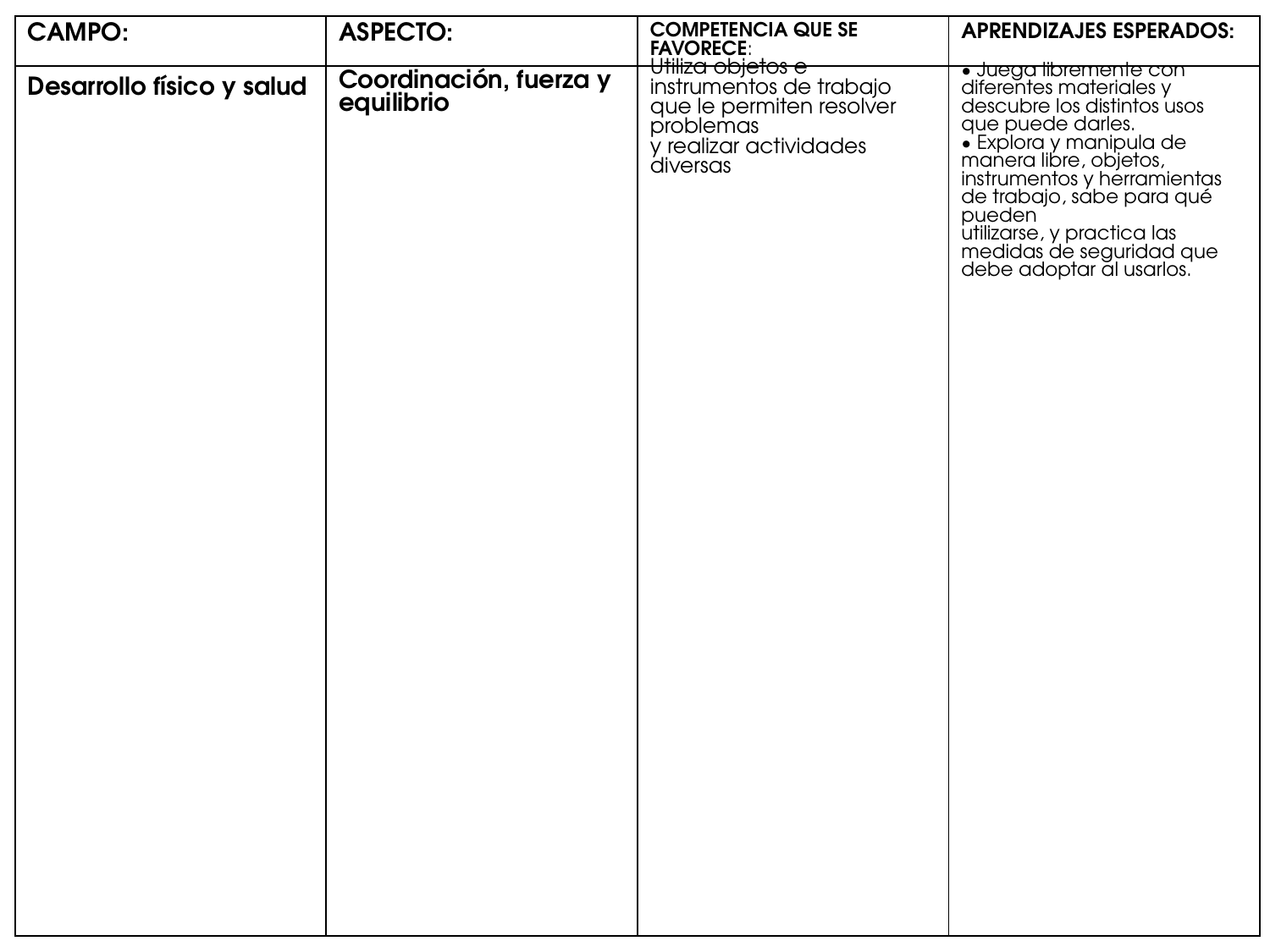

| CAMPO: Desarrollo físico y salud | ASPECTO: Coordinación, fuerza y equilibrio | COMPETENCIA QUE SE FAVORECE: Utiliza objetos e instrumentos de trabajo que le permiten resolver problemas y realizar actividades diversas | APRENDIZAJES ESPERADOS: • Juega libremente con diferentes materiales y descubre los distintos usos que puede darles. • Explora y manipula de manera libre, objetos, instrumentos y herramientas de trabajo, sabe para qué pueden utilizarse, y practica las medidas de seguridad que debe adoptar al usarlos. |
| --- | --- | --- | --- |